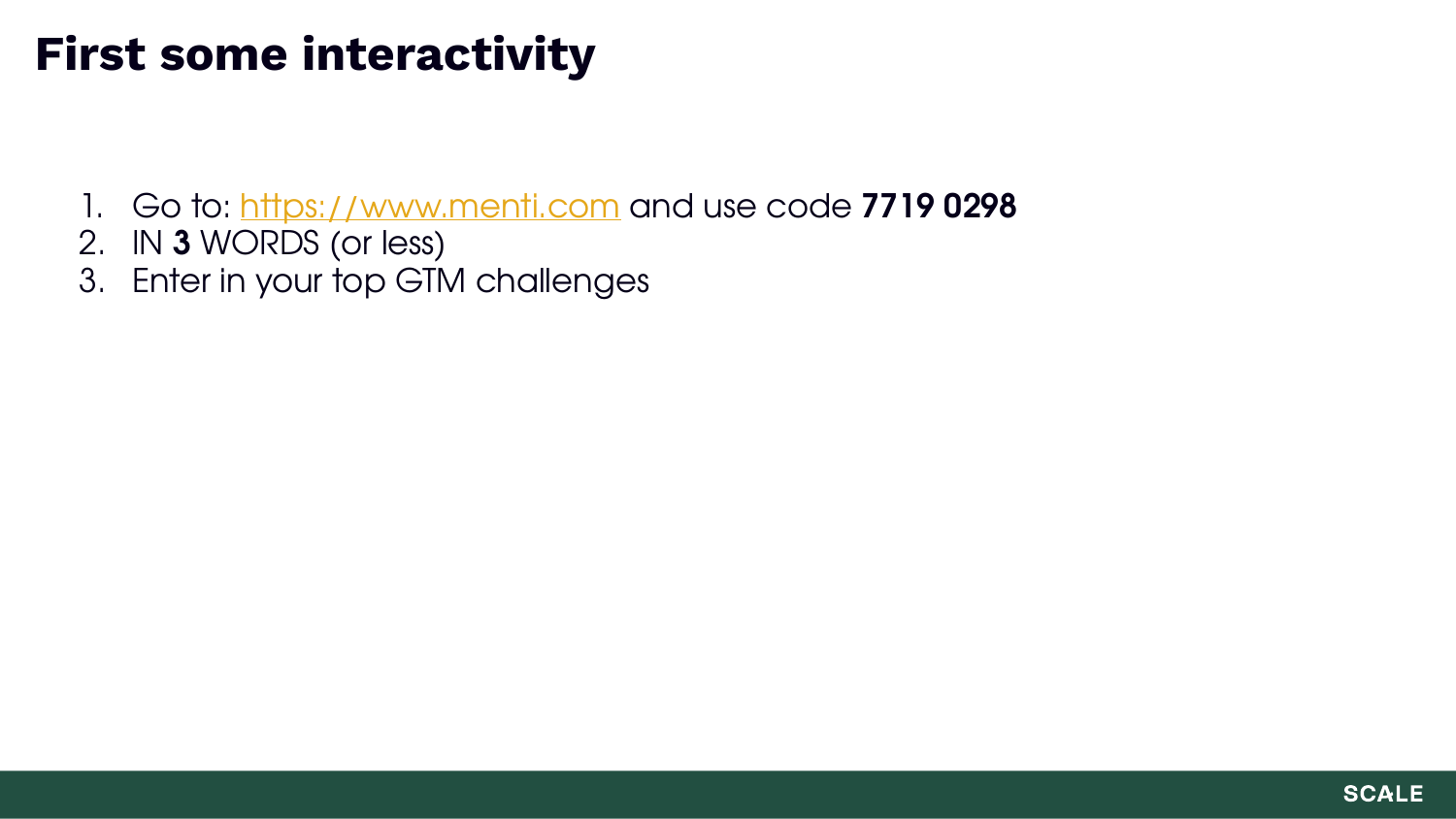

# First some interactivity
Go to: https://www.menti.com and use code 7719 0298
IN 3 WORDS (or less)
Enter in your top GTM challenges